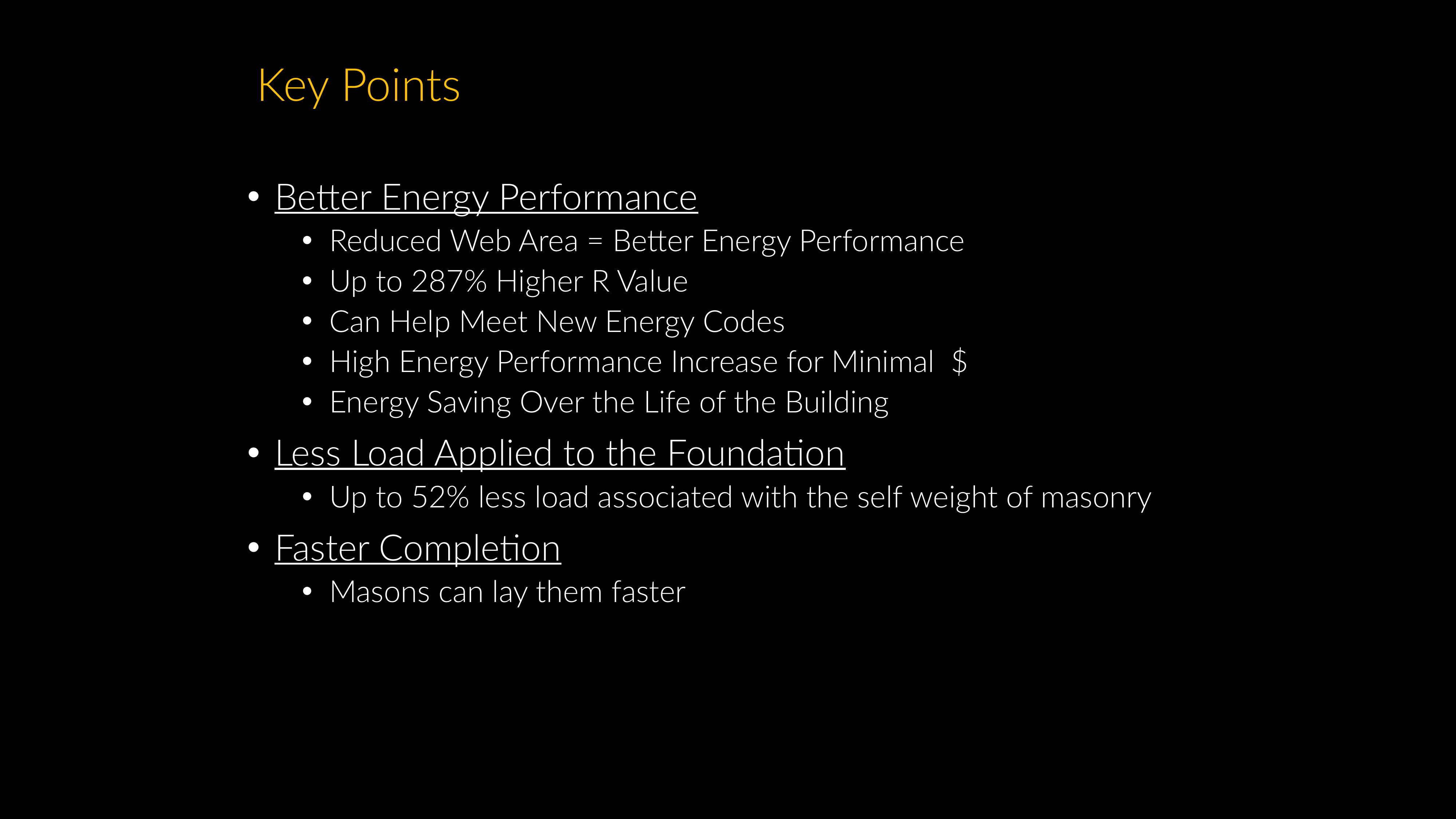

# Key Points
Better Energy Performance
Reduced Web Area = Better Energy Performance
Up to 287% Higher R Value
Can Help Meet New Energy Codes
High Energy Performance Increase for Minimal  $
Energy Saving Over the Life of the Building
Less Load Applied to the Foundation
Up to 52% less load associated with the self weight of masonry
Faster Completion
Masons can lay them faster